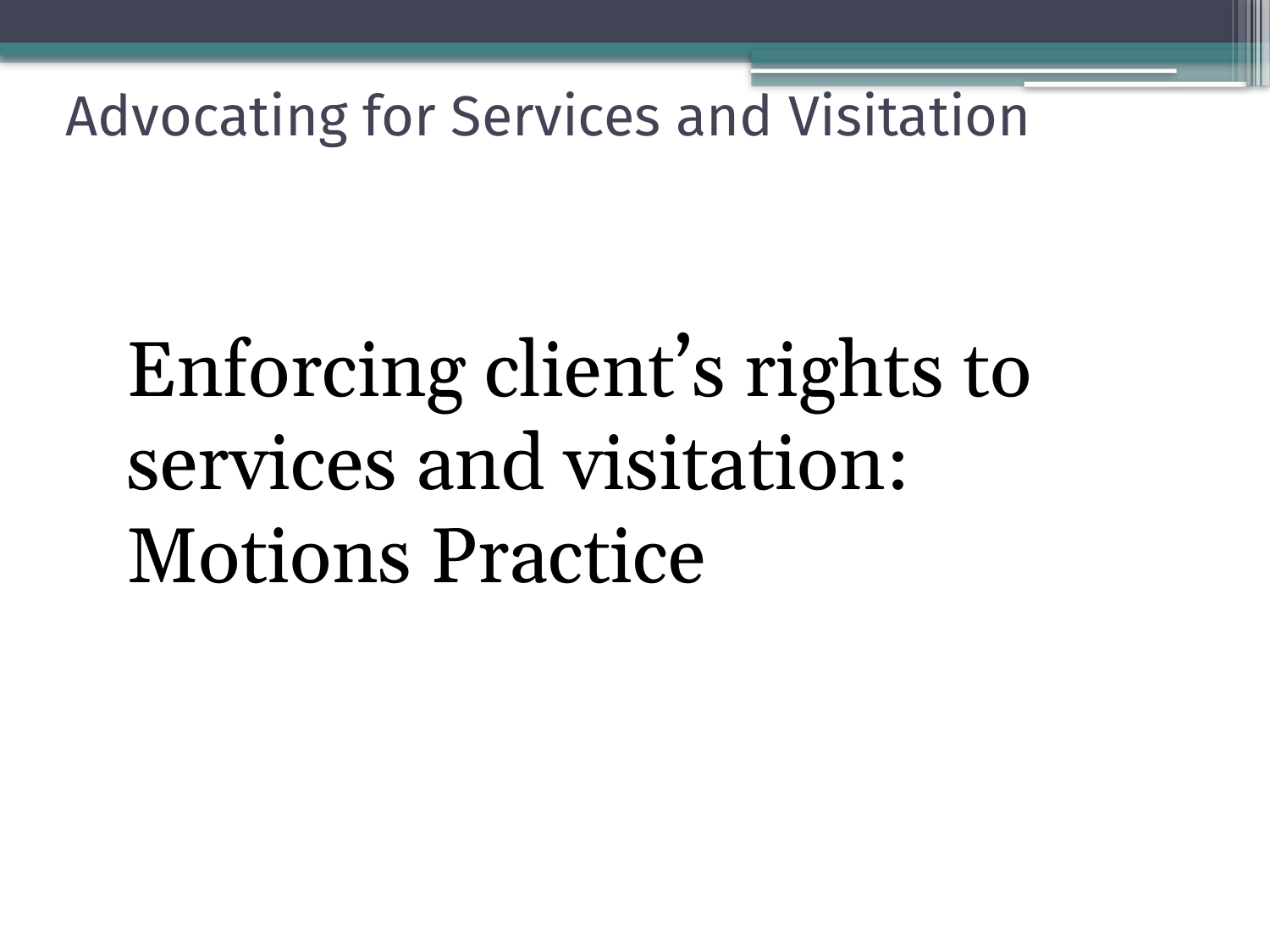

# Advocating for Services and Visitation
	Enforcing client’s rights to services and visitation: Motions Practice